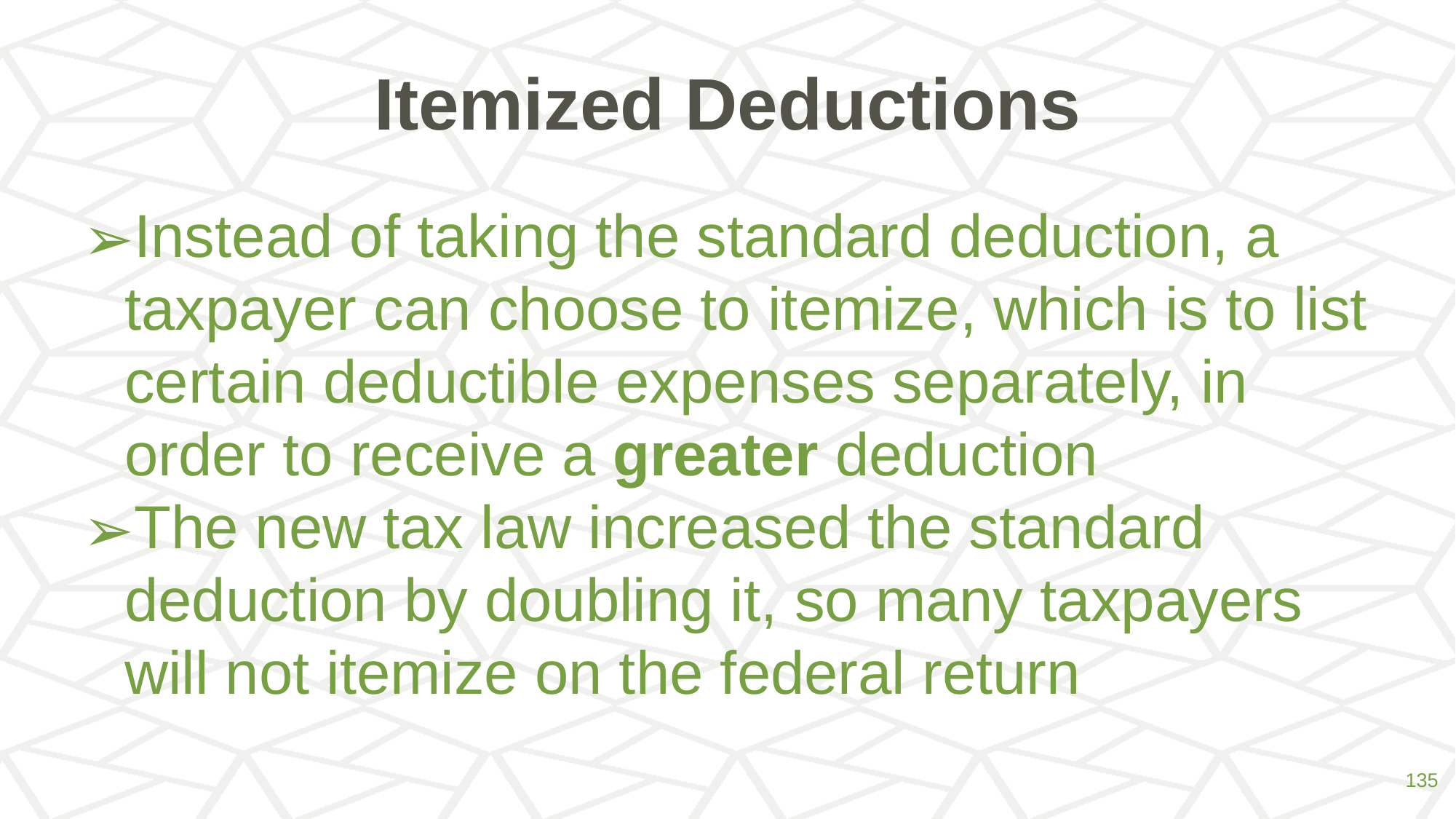

# Itemized Deductions
Instead of taking the standard deduction, a taxpayer can choose to itemize, which is to list certain deductible expenses separately, in order to receive a greater deduction
The new tax law increased the standard deduction by doubling it, so many taxpayers will not itemize on the federal return
135